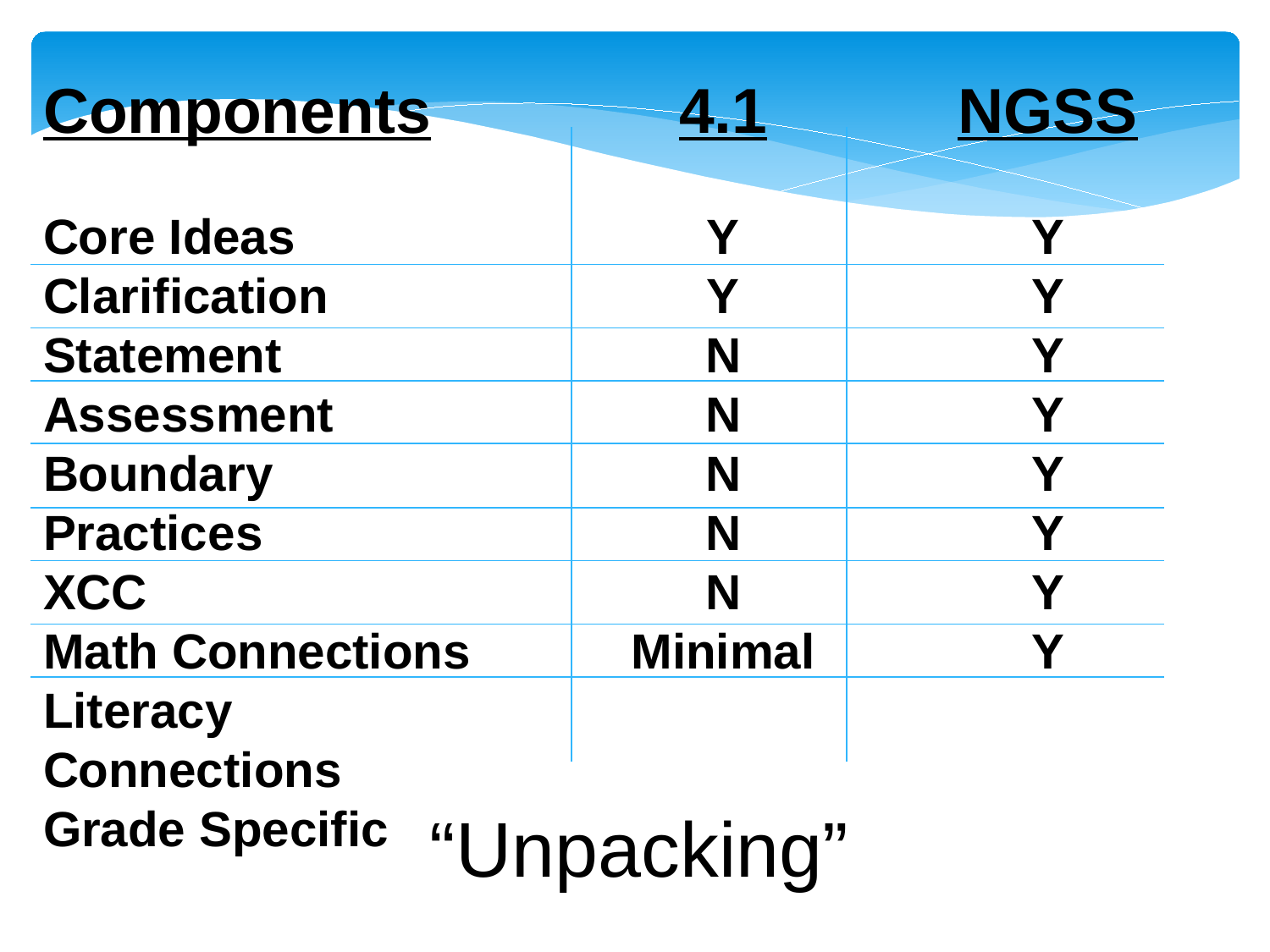

NGSS

Y
Y
Y
Y
Y
Y
Y
Y
Components

Core Ideas
Clarification Statement
Assessment Boundary
Practices
XCC
Math Connections
Literacy Connections
Grade Specific

4.1

Y
Y
N
N
N
N
N
Minimal

“Unpacking”